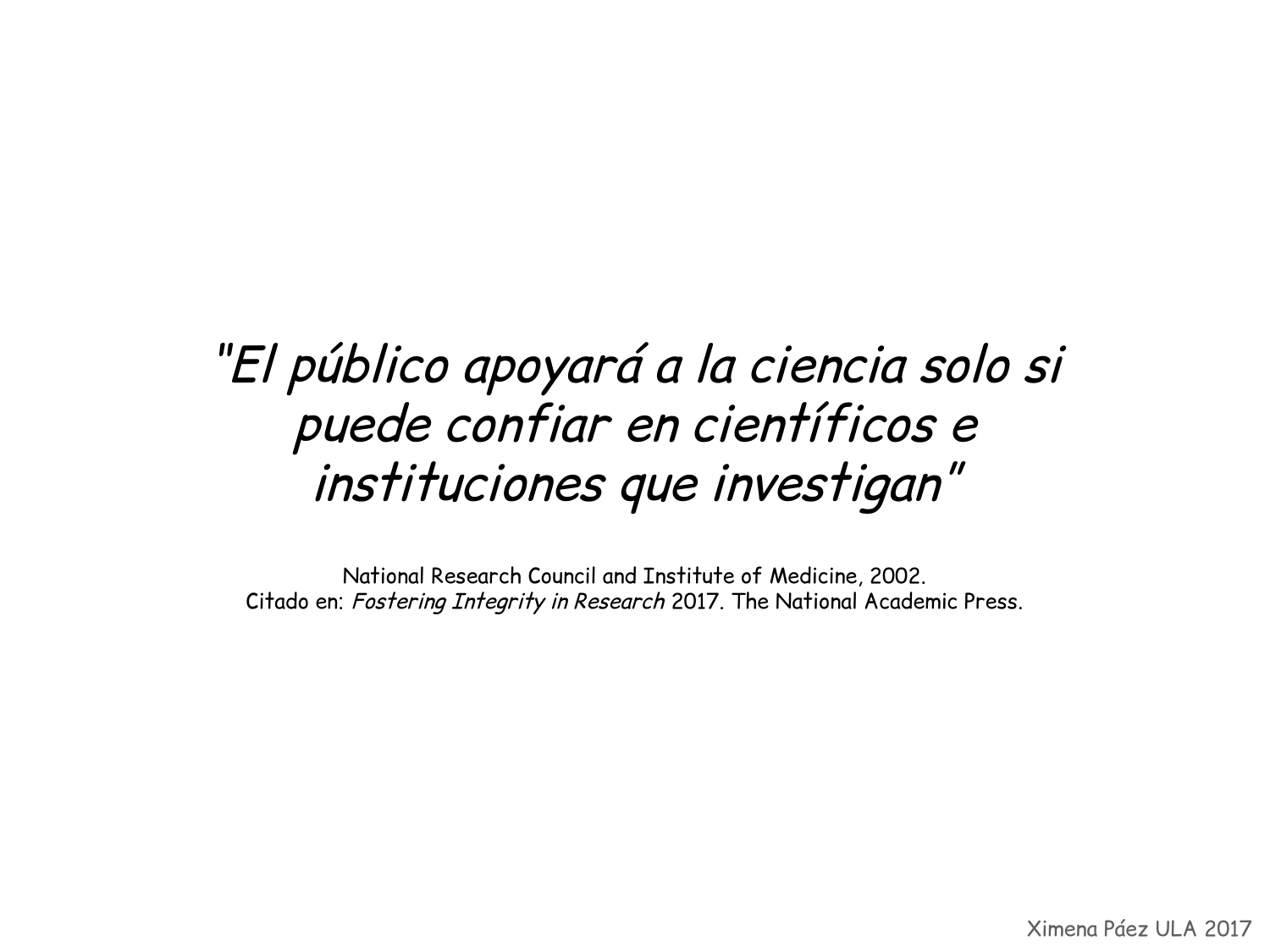

“El público apoyará a la ciencia solo si puede confiar en científicos e instituciones que investigan”
National Research Council and Institute of Medicine, 2002.
Citado en: Fostering Integrity in Research 2017. The National Academic Press.
Ximena Páez ULA 2017